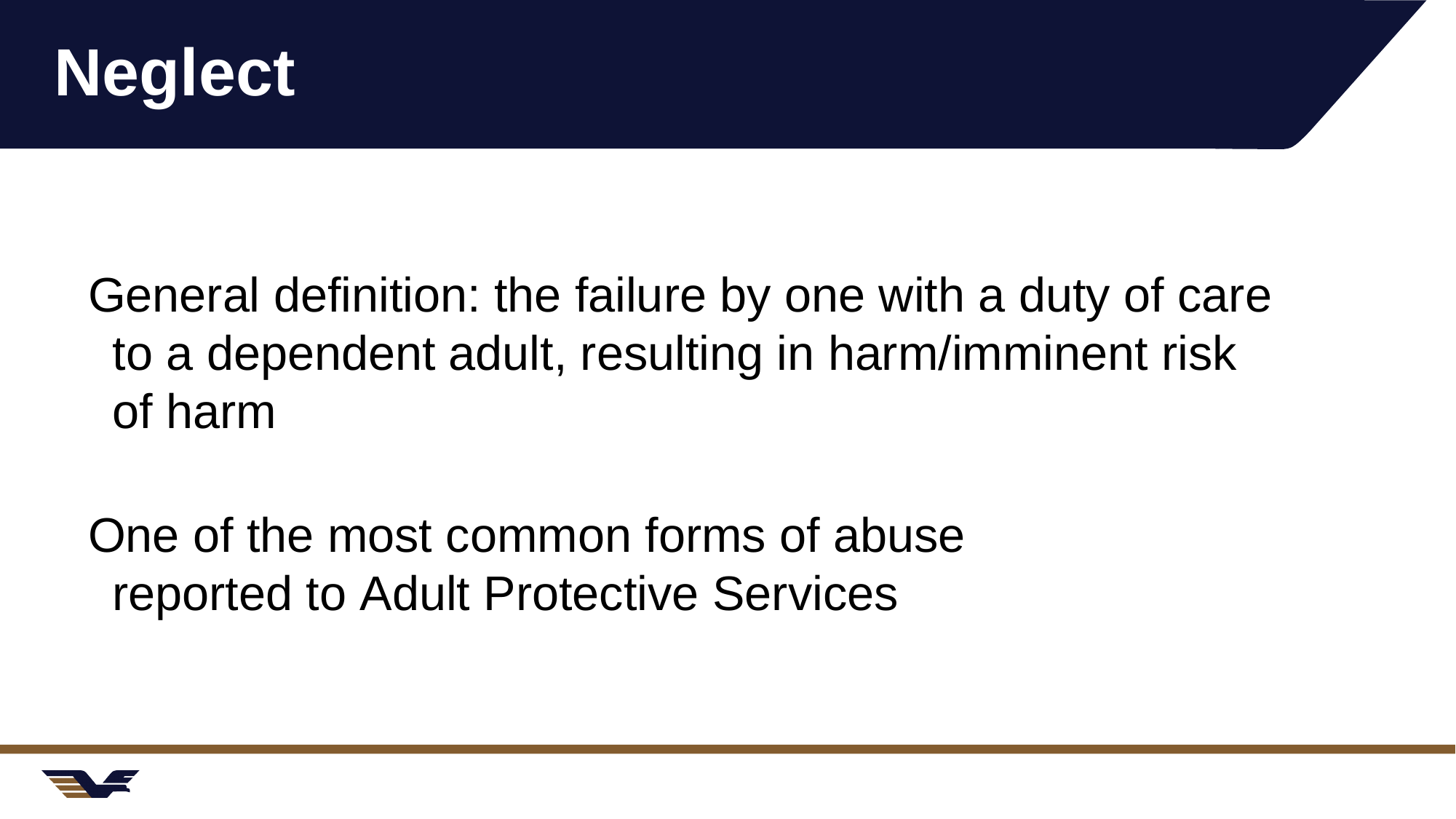

# Neglect
General definition: the failure by one with a duty of care to a dependent adult, resulting in harm/imminent risk of harm

One of the most common forms of abuse reported to Adult Protective Services